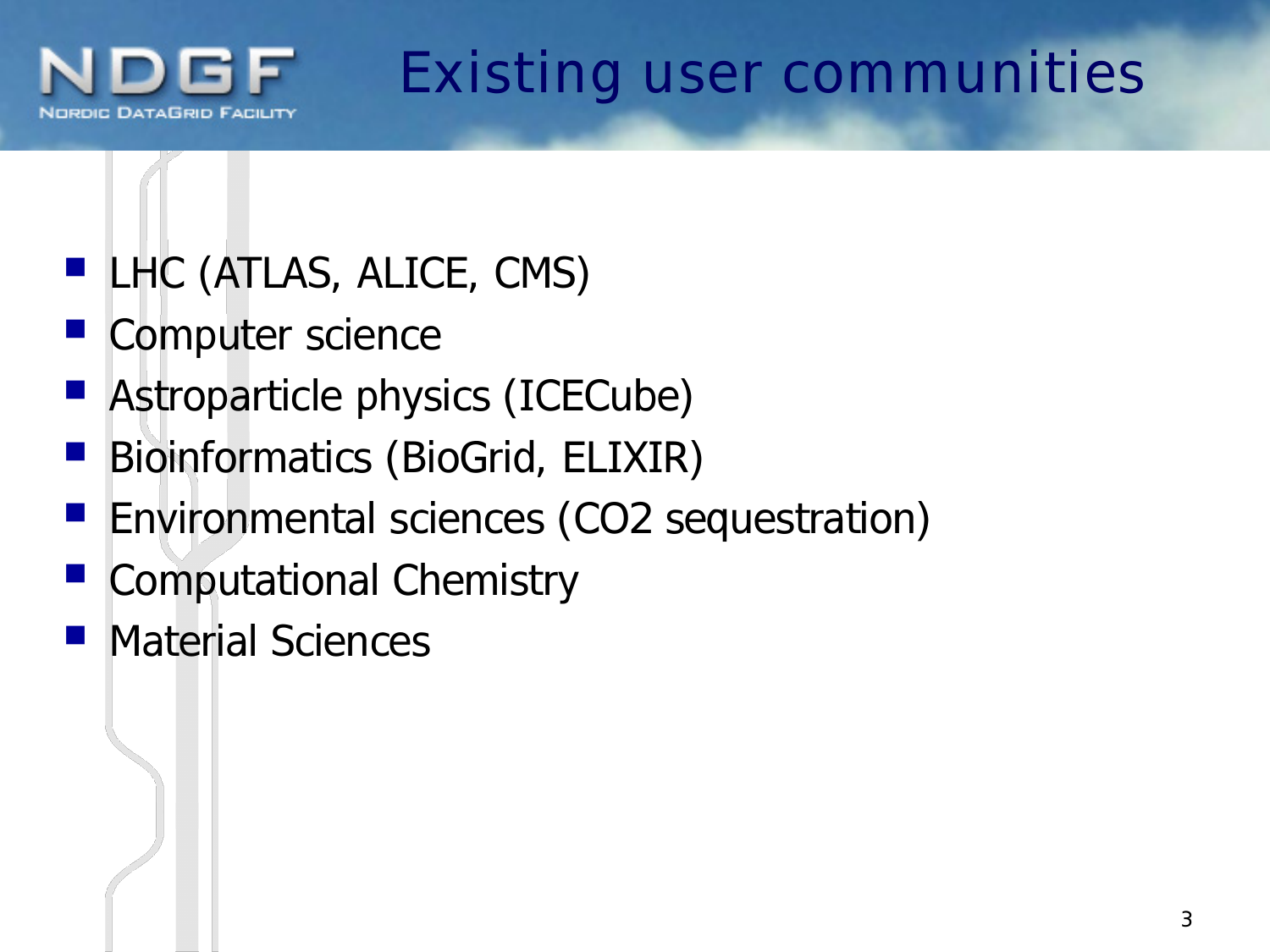

# Existing user communities
LHC (ATLAS, ALICE, CMS)
Computer science
Astroparticle physics (ICECube)
Bioinformatics (BioGrid, ELIXIR)
Environmental sciences (CO2 sequestration)
Computational Chemistry
Material Sciences
3